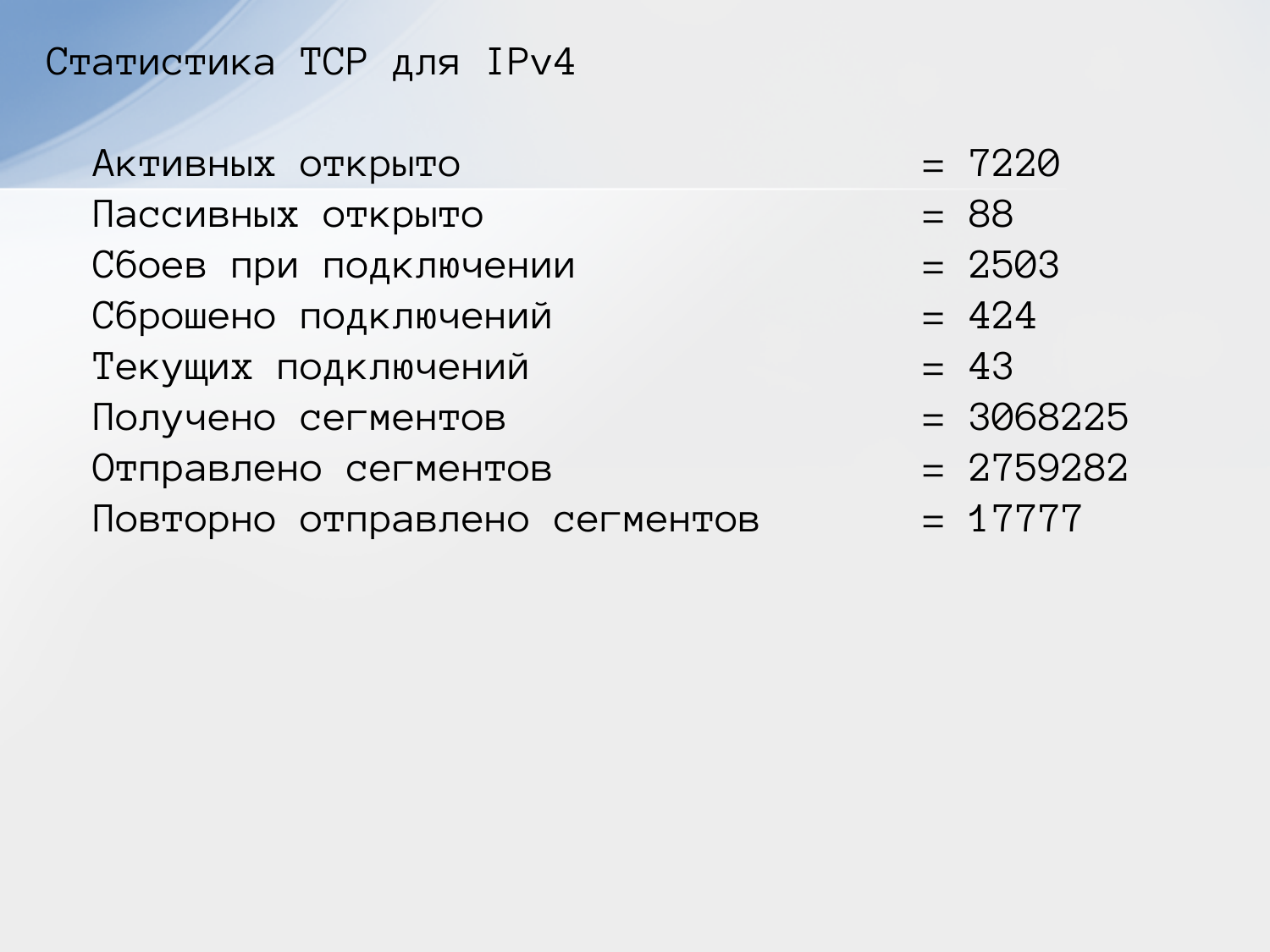

Статистика TCP для IPv4

  Активных открыто                    = 7220
  Пассивных открыто                   = 88
  Сбоев при подключении               = 2503
  Сброшено подключений                = 424
  Текущих подключений                 = 43
  Получено сегментов                  = 3068225
  Отправлено сегментов                = 2759282
  Повторно отправлено сегментов       = 17777